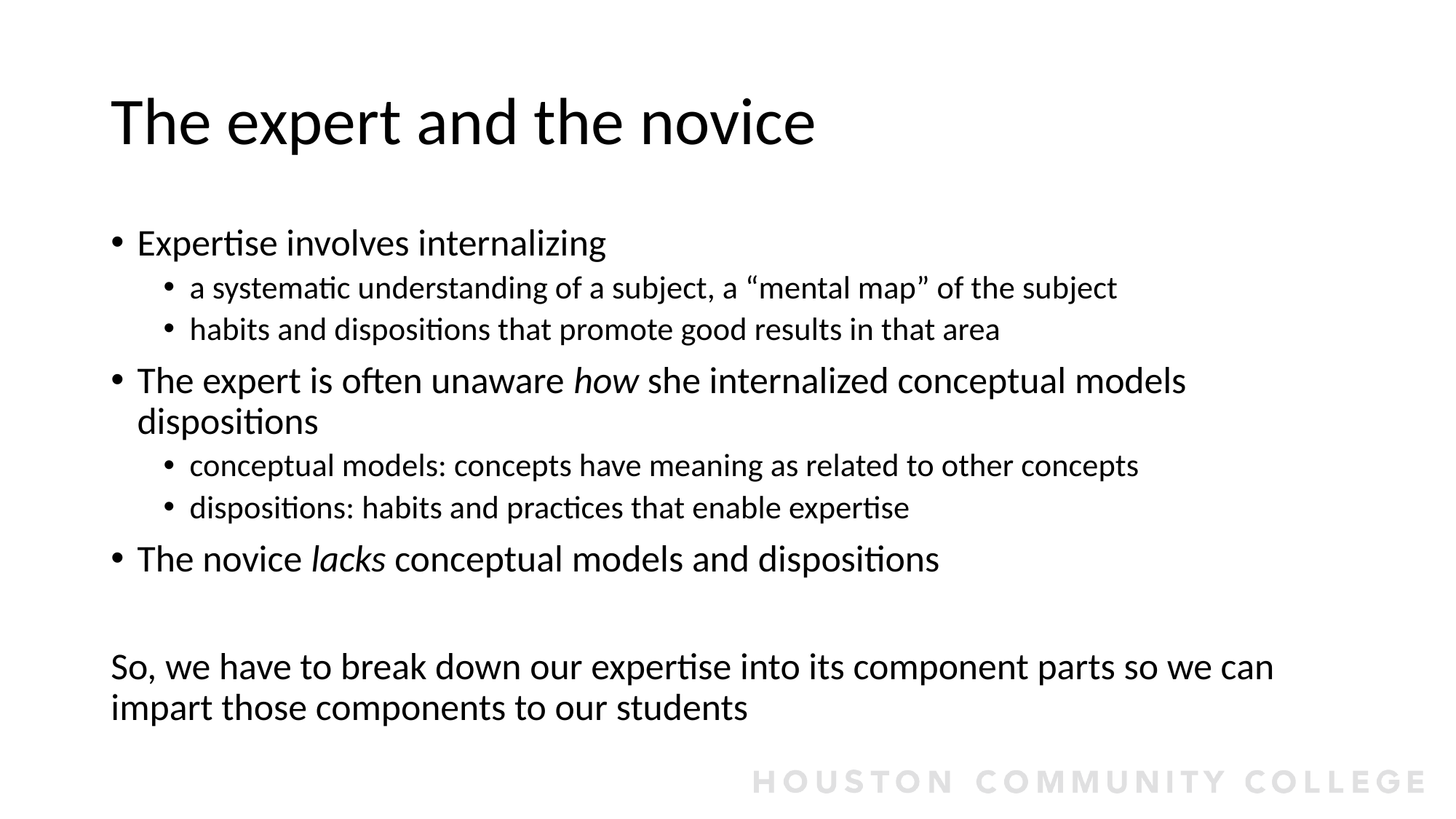

# The expert and the novice
Expertise involves internalizing
a systematic understanding of a subject, a “mental map” of the subject
habits and dispositions that promote good results in that area
The expert is often unaware how she internalized conceptual models dispositions
conceptual models: concepts have meaning as related to other concepts
dispositions: habits and practices that enable expertise
The novice lacks conceptual models and dispositions

So, we have to break down our expertise into its component parts so we can impart those components to our students